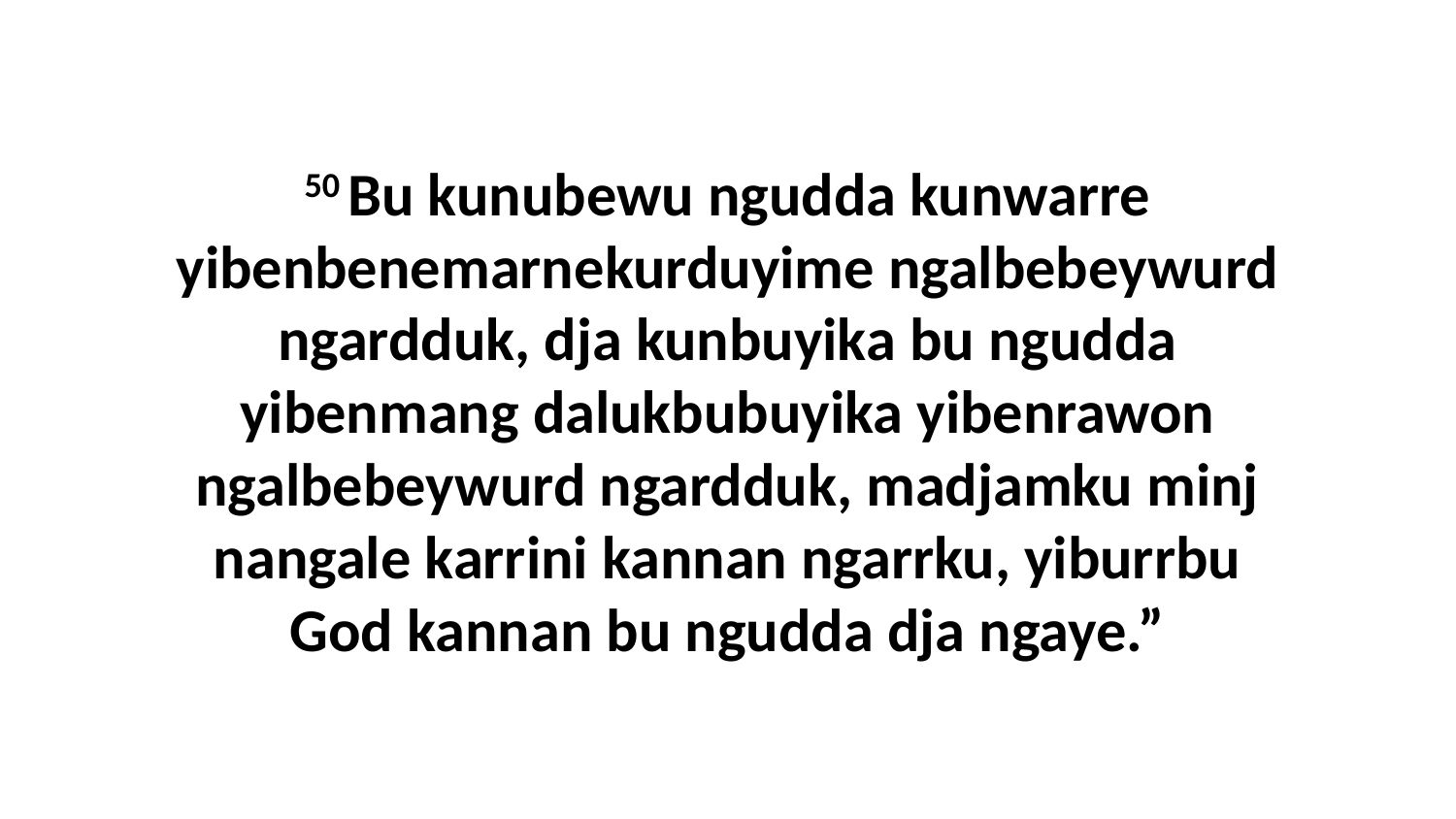

50 Bu kunubewu ngudda kunwarre yibenbenemarnekurduyime ngalbebeywurd ngardduk, dja kunbuyika bu ngudda yibenmang dalukbubuyika yibenrawon ngalbebeywurd ngardduk, madjamku minj nangale karrini kannan ngarrku, yiburrbu God kannan bu ngudda dja ngaye.”